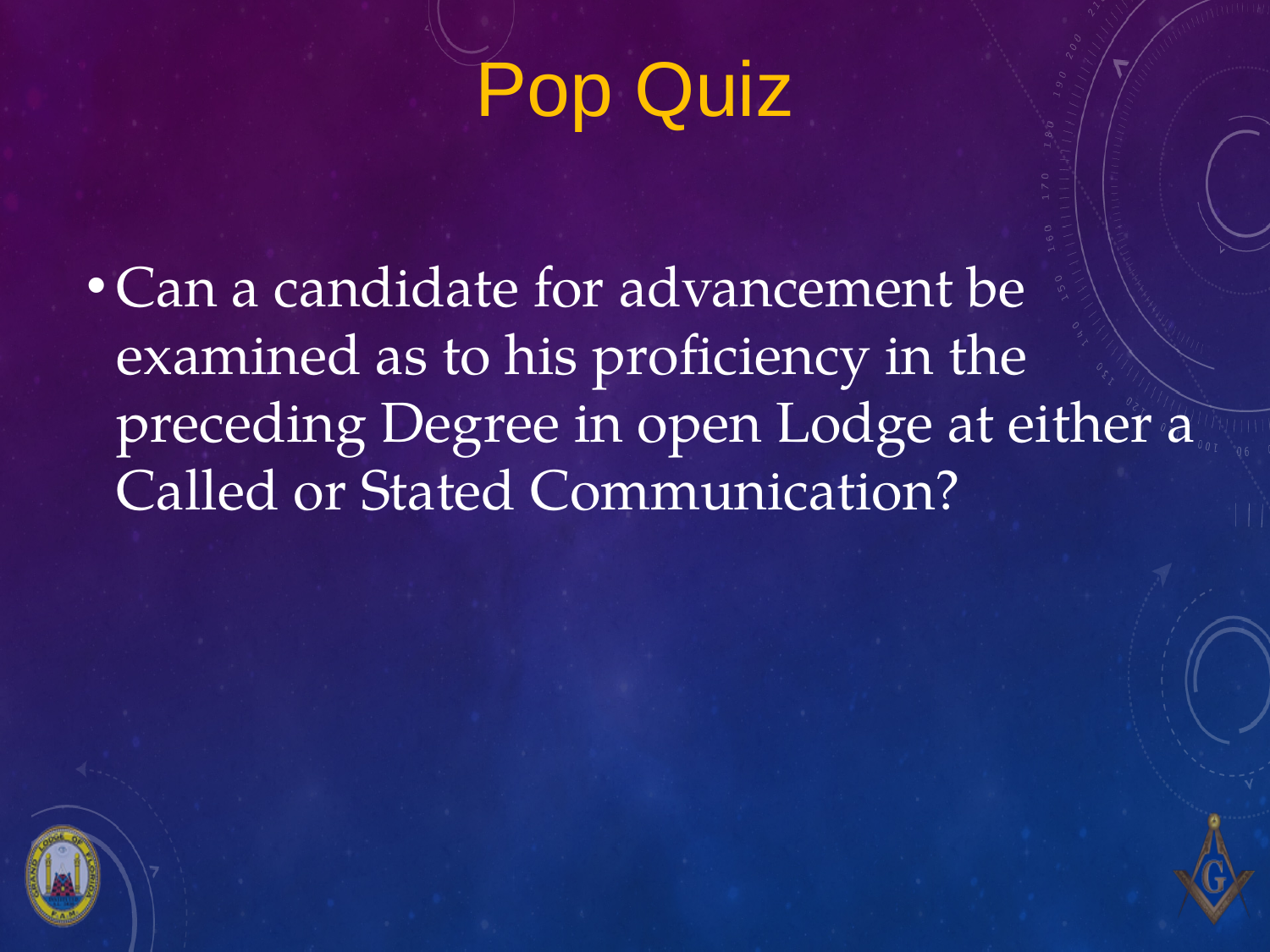

# Pop Quiz
Can a candidate for advancement be examined as to his proficiency in the preceding Degree in open Lodge at either a Called or Stated Communication?